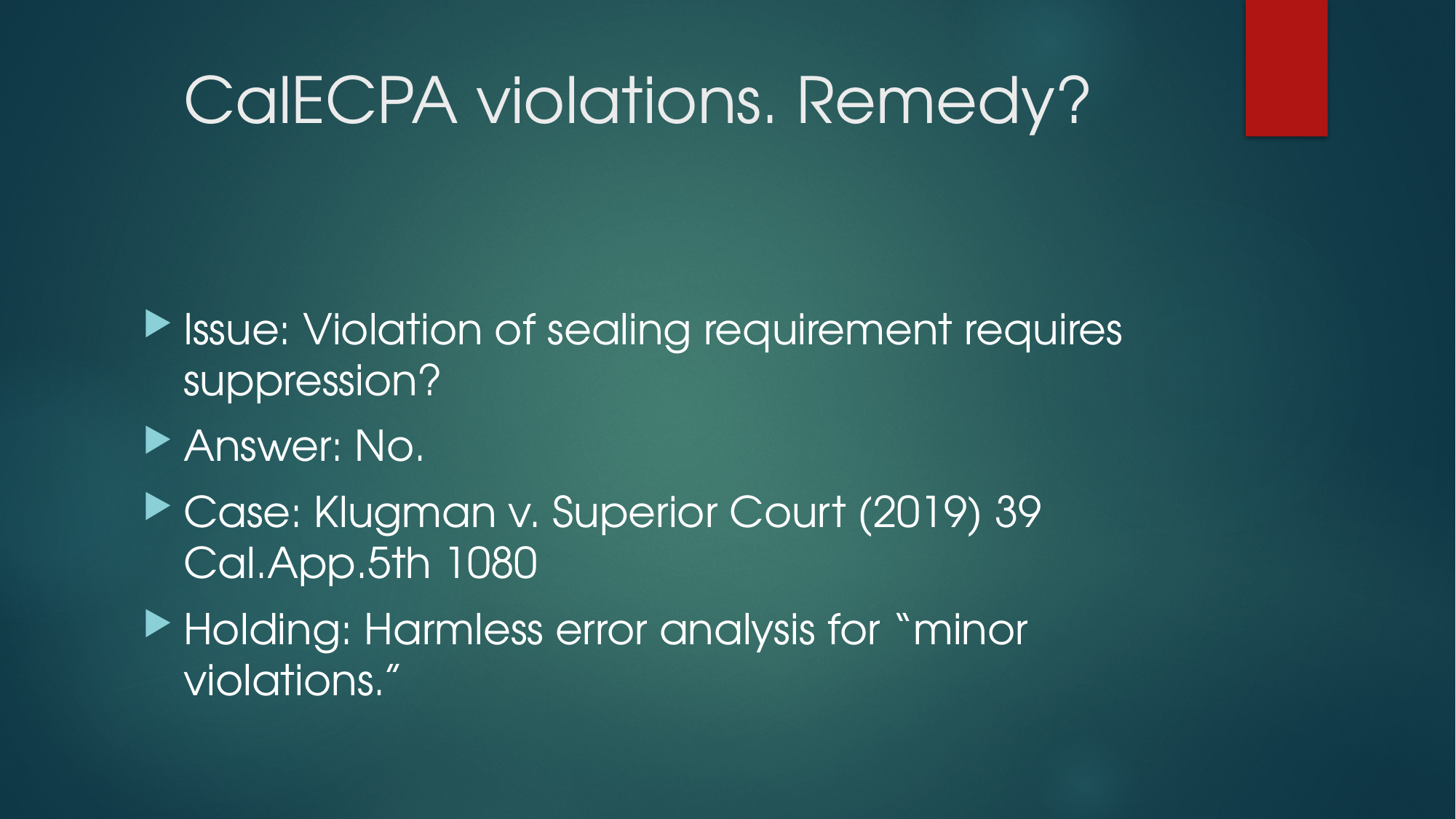

# CalECPA violations. Remedy?

Issue: Violation of sealing requirement requires suppression?
Answer: No.
Case: Klugman v. Superior Court (2019) 39 Cal.App.5th 1080
Holding: Harmless error analysis for “minor violations.”